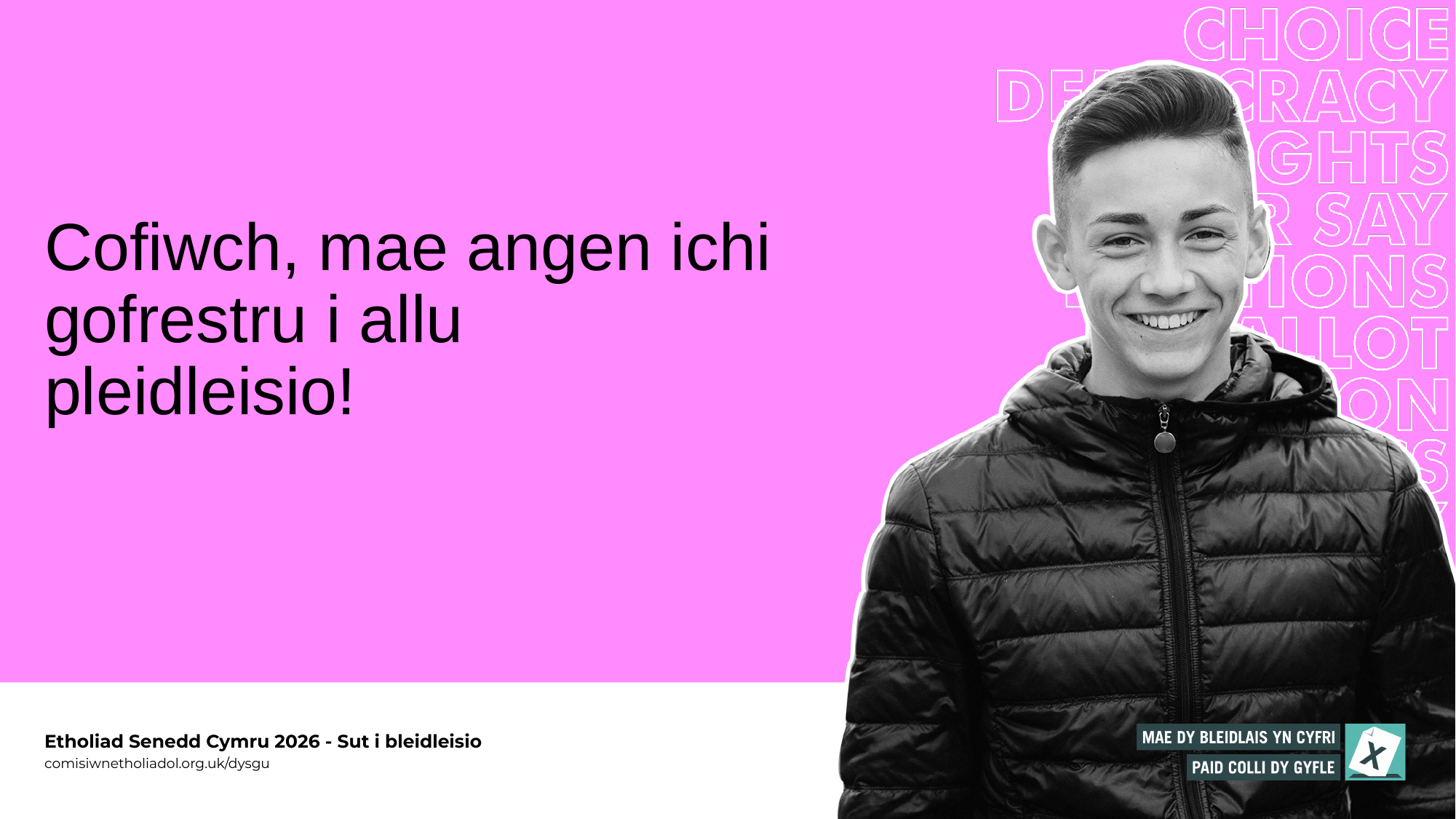

# Cofiwch, mae angen ichi gofrestru i allu pleidleisio!

Etholiad Senedd Cymru 2026 - Sut i bleidleisio